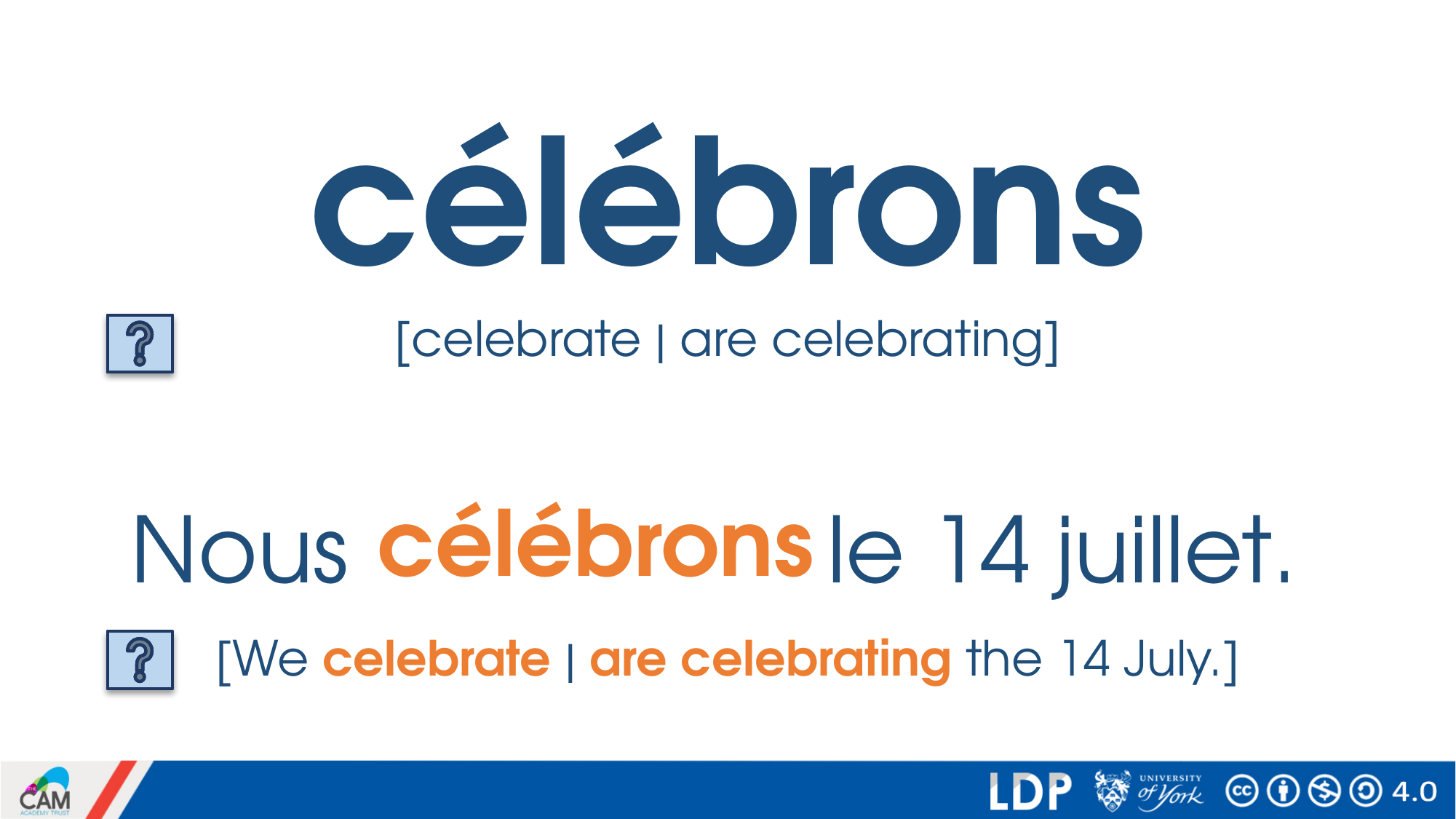

# célébrons
[celebrate | are celebrating]

célébrons
Nous                   le 14 juillet.
[We celebrate | are celebrating the 14 July.]